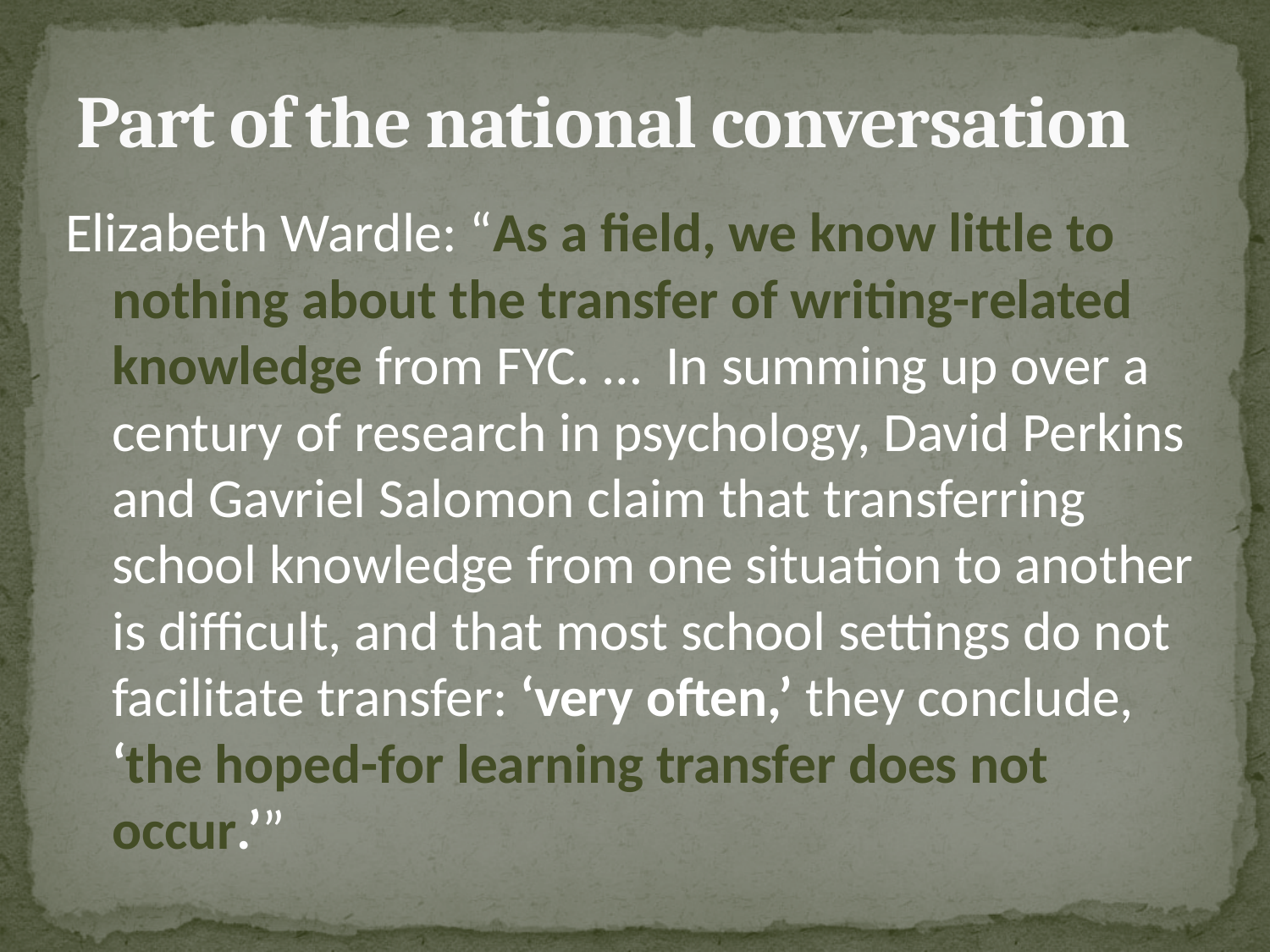

# Part of the national conversation
Elizabeth Wardle: “As a field, we know little to nothing about the transfer of writing-related knowledge from FYC. …  In summing up over a century of research in psychology, David Perkins and Gavriel Salomon claim that transferring school knowledge from one situation to another is difficult, and that most school settings do not facilitate transfer: ‘very often,’ they conclude, ‘the hoped-for learning transfer does not occur.’”